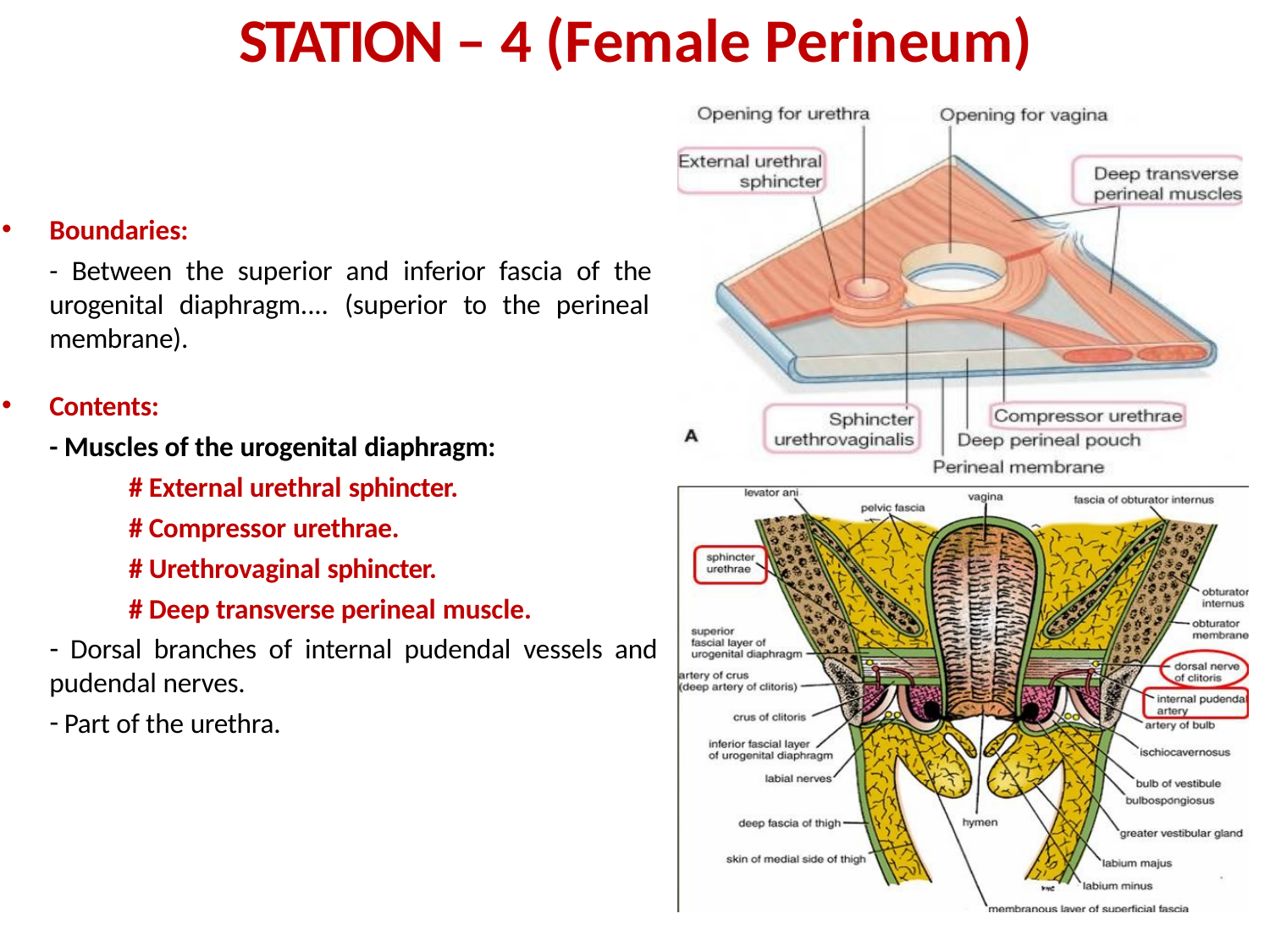

STATION – 4 (Female Perineum)

Boundaries:
- Between the superior and inferior fascia of the  urogenital diaphragm.... (superior to the perineal  membrane).

Contents:
- Muscles of the urogenital diaphragm:
# External urethral sphincter.
# Compressor urethrae.
# Urethrovaginal sphincter.
# Deep transverse perineal muscle.
Dorsal  branches  of  internal  pudendal  vessels and
pudendal nerves.
Part of the urethra.